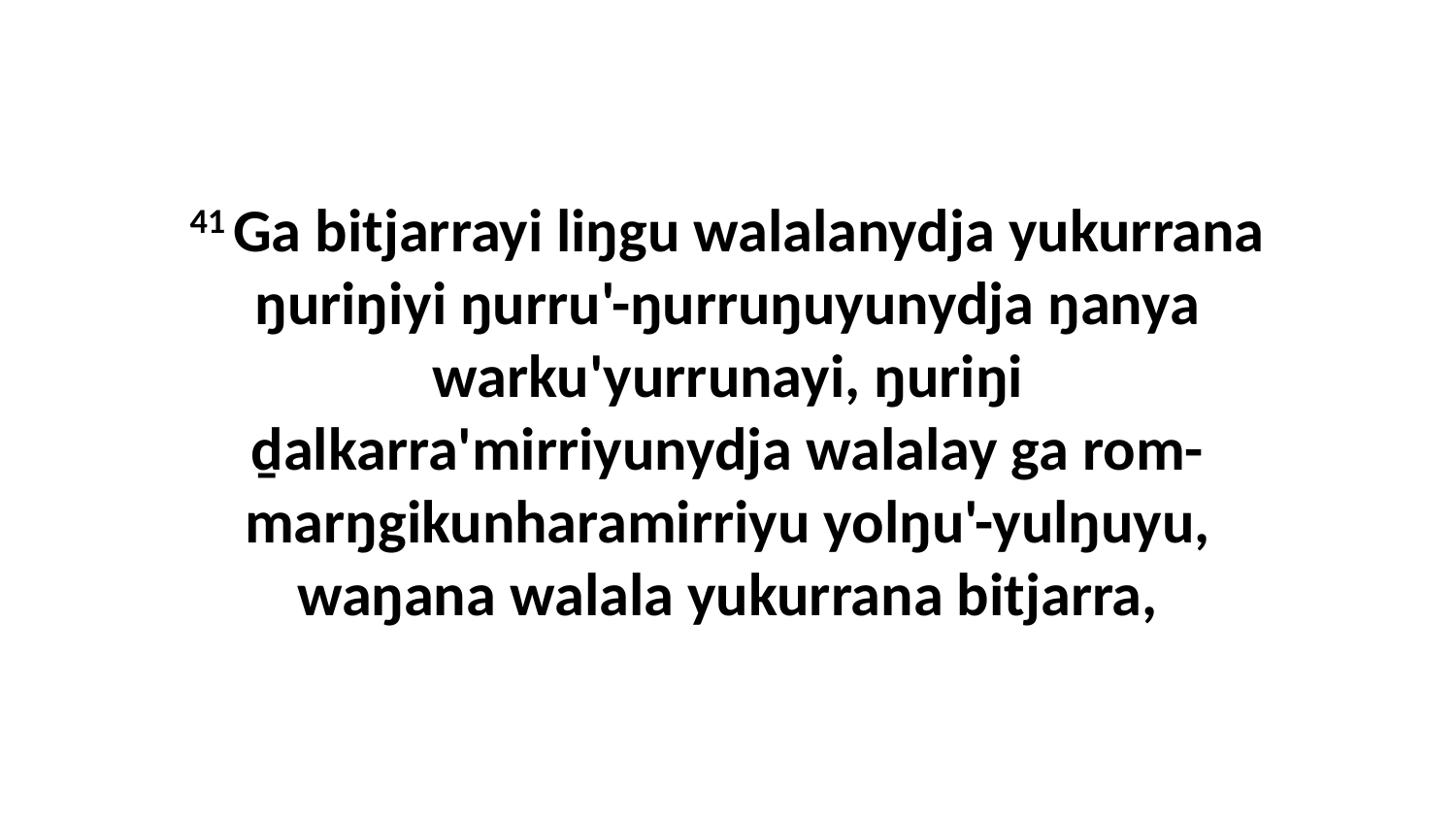

41 Ga bitjarrayi liŋgu walalanydja yukurrana ŋuriŋiyi ŋurru'-ŋurruŋuyunydja ŋanya warku'yurrunayi, ŋuriŋi ḏalkarra'mirriyunydja walalay ga rom-marŋgikunharamirriyu yolŋu'-yulŋuyu, waŋana walala yukurrana bitjarra,